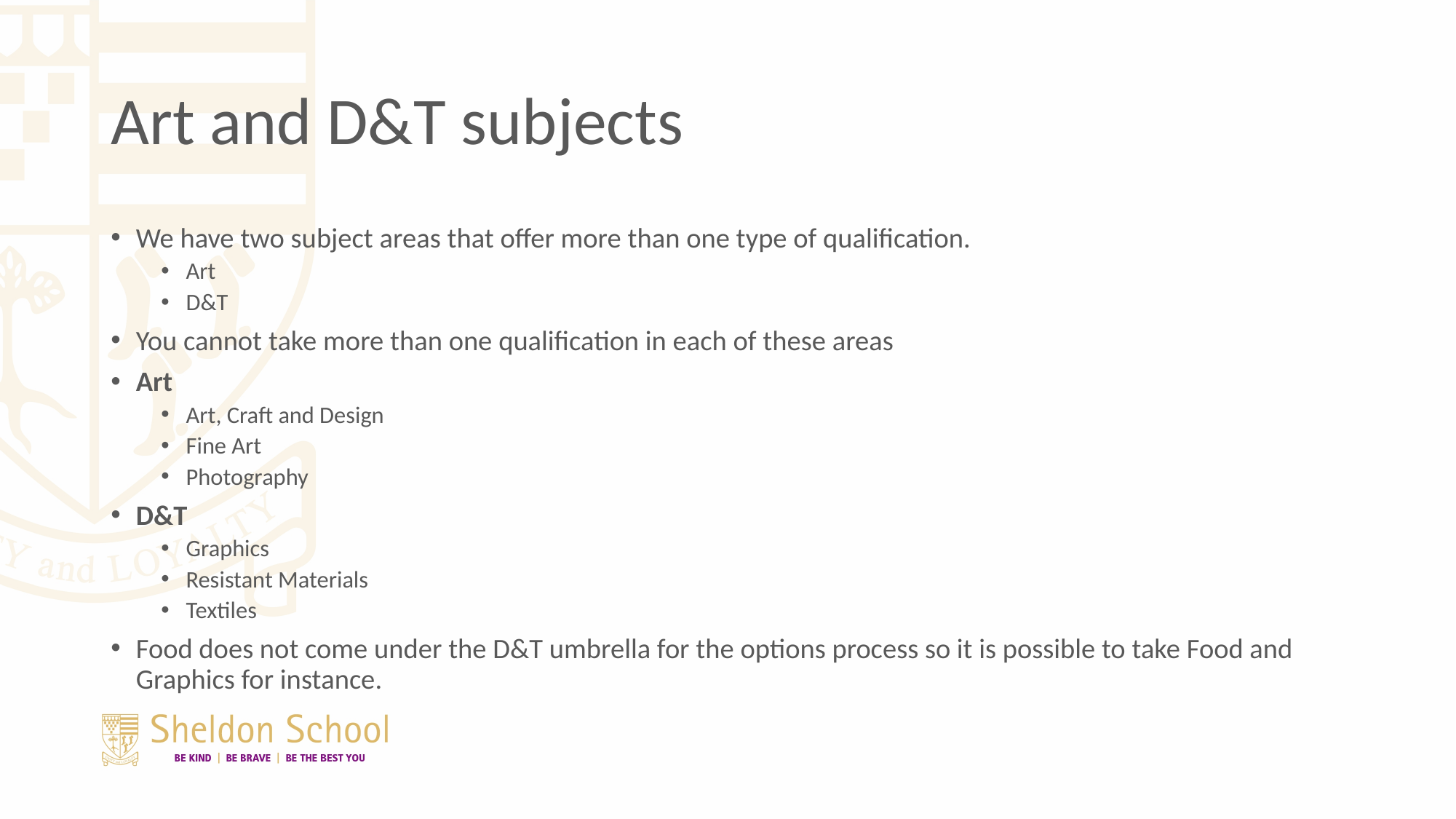

# Art and D&T subjects
We have two subject areas that offer more than one type of qualification.
Art
D&T
You cannot take more than one qualification in each of these areas
Art
Art, Craft and Design
Fine Art
Photography
D&T
Graphics
Resistant Materials
Textiles
Food does not come under the D&T umbrella for the options process so it is possible to take Food and Graphics for instance.